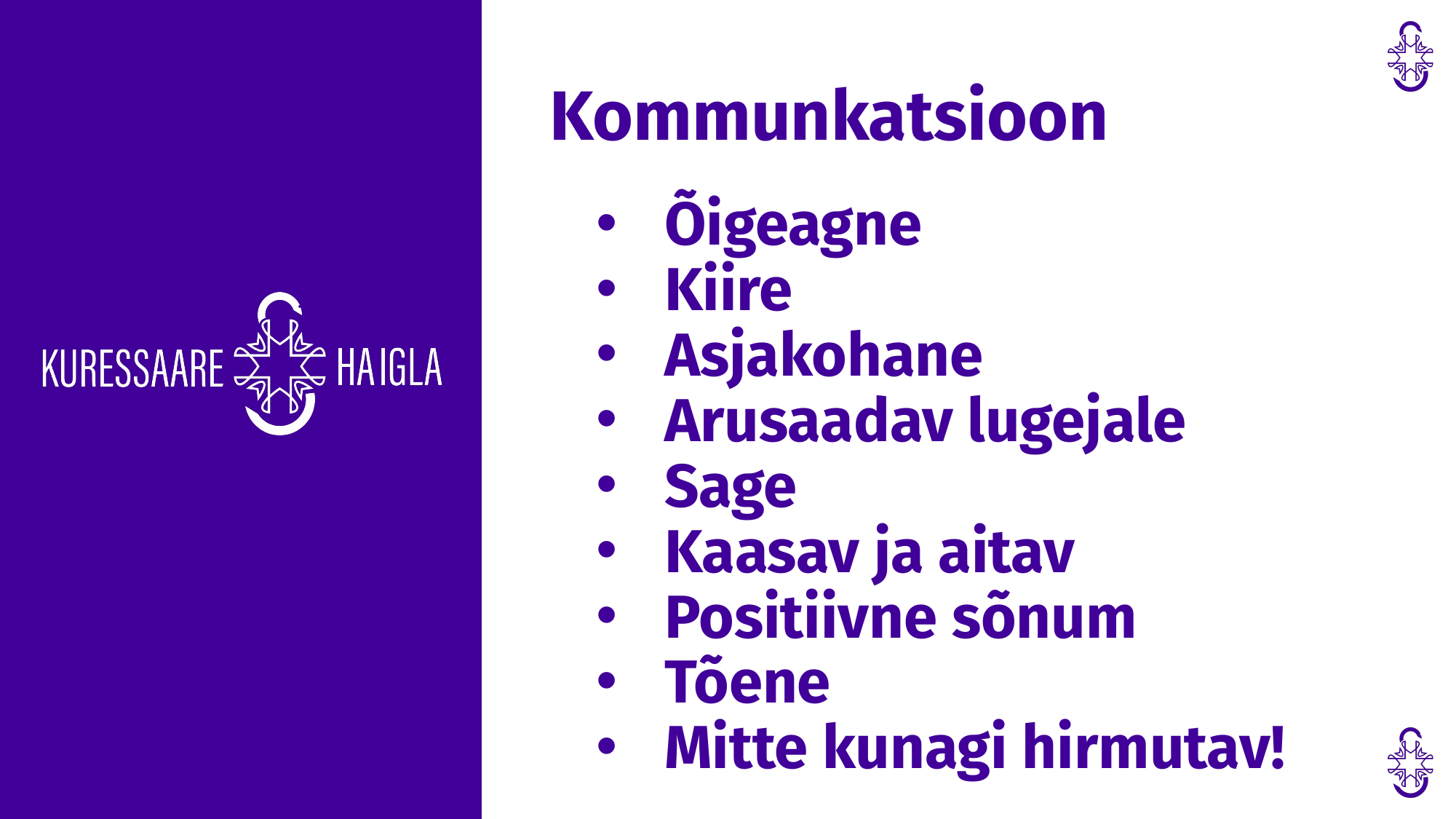

# Kommunkatsioon
Õigeagne
Kiire
Asjakohane
Arusaadav lugejale
Sage
Kaasav ja aitav
Positiivne sõnum
Tõene
Mitte kunagi hirmutav!